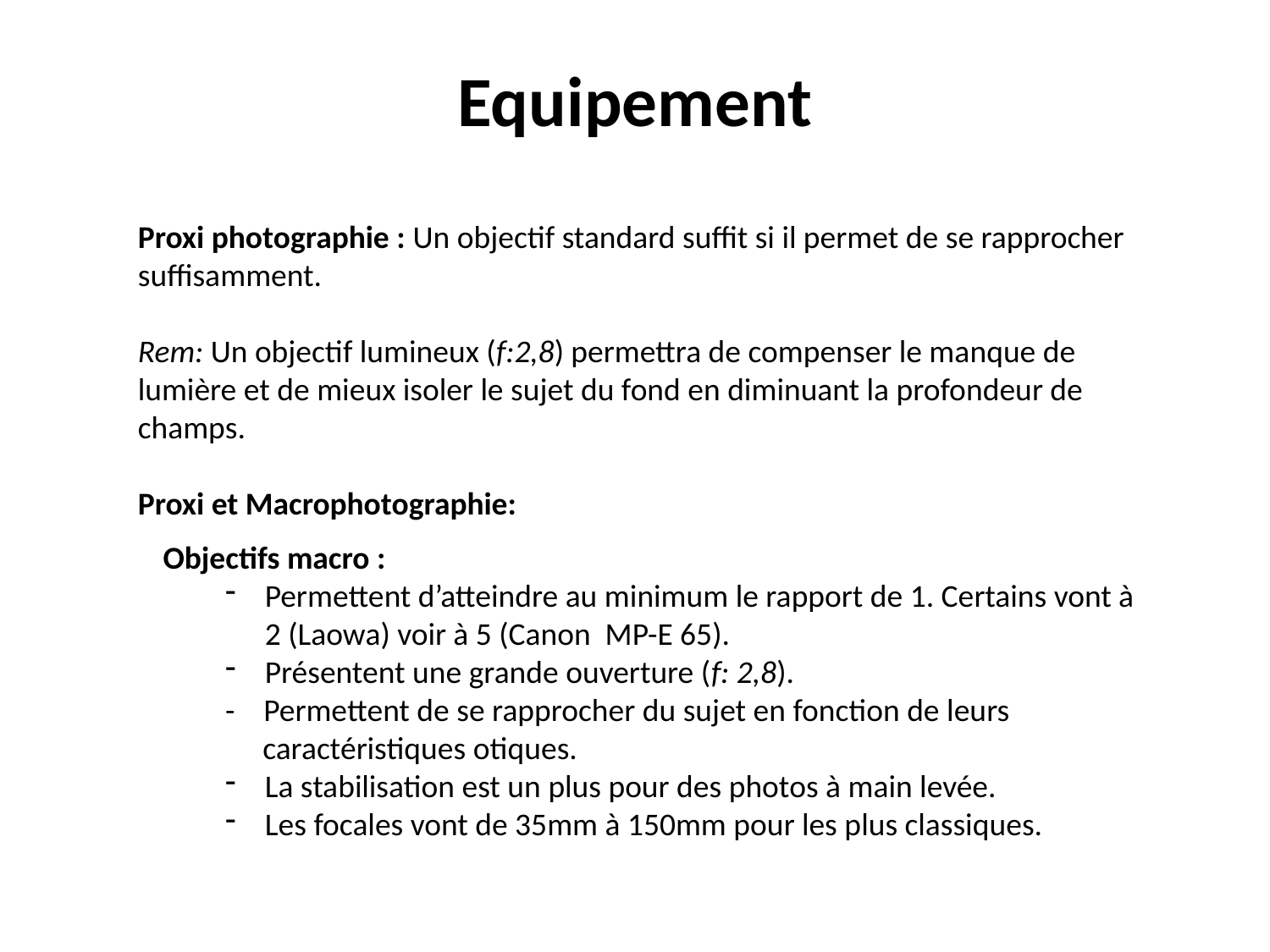

Equipement
Proxi photographie : Un objectif standard suffit si il permet de se rapprocher suffisamment.

Rem: Un objectif lumineux (f:2,8) permettra de compenser le manque de lumière et de mieux isoler le sujet du fond en diminuant la profondeur de champs.

Proxi et Macrophotographie:
Objectifs macro :
Permettent d’atteindre au minimum le rapport de 1. Certains vont à 2 (Laowa) voir à 5 (Canon  MP-E 65).
Présentent une grande ouverture (f: 2,8).
-    Permettent de se rapprocher du sujet en fonction de leurs caractéristiques otiques.
La stabilisation est un plus pour des photos à main levée.
Les focales vont de 35mm à 150mm pour les plus classiques.